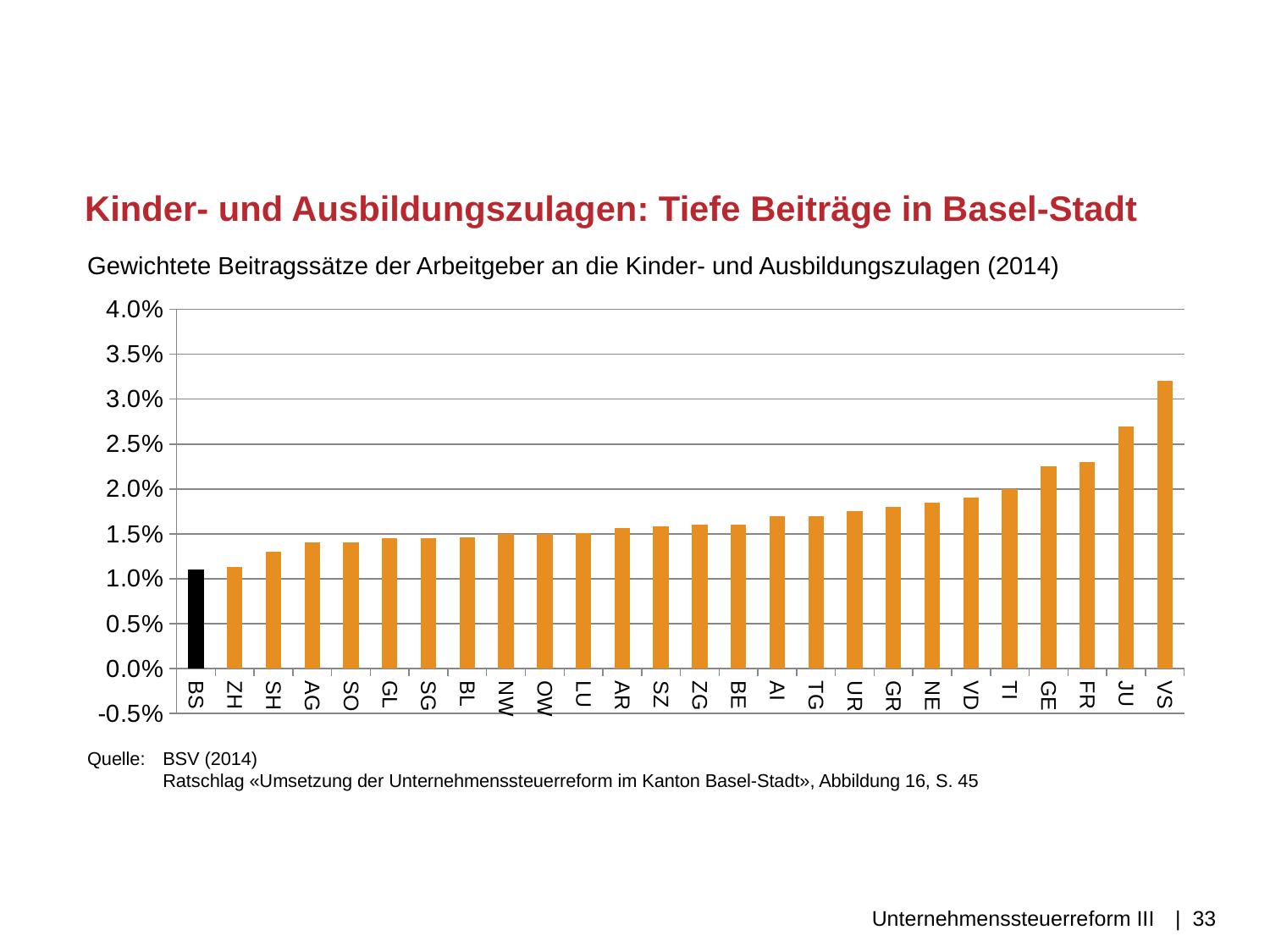

# Kinder- und Ausbildungszulagen: Tiefe Beiträge in Basel-Stadt
Gewichtete Beitragssätze der Arbeitgeber an die Kinder- und Ausbildungszulagen (2014)

### Chart

| Category | effektiv Bund | effektiv Kanton |
|---|---|---|
| BS | None | 0.011 |
| ZH | None | 0.0113 |
| SH | None | 0.013 |
| AG | None | 0.014 |
| SO | None | 0.014 |
| GL | None | 0.0145 |
| SG | None | 0.0145 |
| BL | None | 0.0146 |
| NW | None | 0.015 |
| OW | None | 0.015 |
| LU | None | 0.0151 |
| AR | None | 0.0156 |
| SZ | None | 0.0158 |
| ZG | None | 0.016 |
| BE | None | 0.016 |
| AI | None | 0.017 |
| TG | None | 0.017 |
| UR | None | 0.0175 |
| GR | None | 0.018 |
| NE | None | 0.0185 |
| VD | None | 0.019 |
| TI | None | 0.02 |
| GE | None | 0.0225 |
| FR | None | 0.023 |
| JU | None | 0.027 |
| VS | None | 0.032 |
Quelle:	BSV (2014)
	Ratschlag «Umsetzung der Unternehmenssteuerreform im Kanton Basel-Stadt», Abbildung 16, S. 45
Unternehmenssteuerreform III
|  33